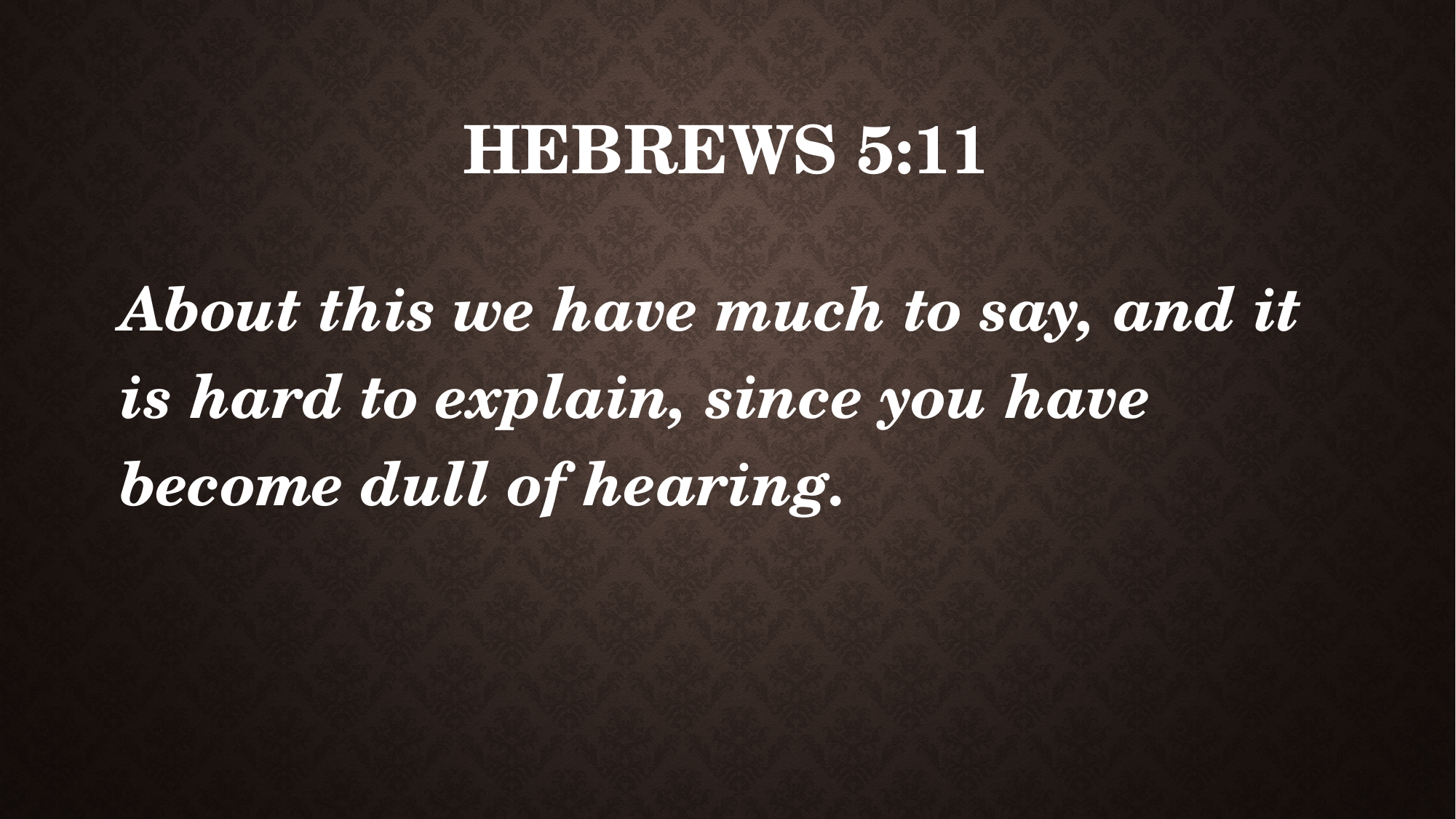

# Hebrews 5:11
About this we have much to say, and it is hard to explain, since you have become dull of hearing.